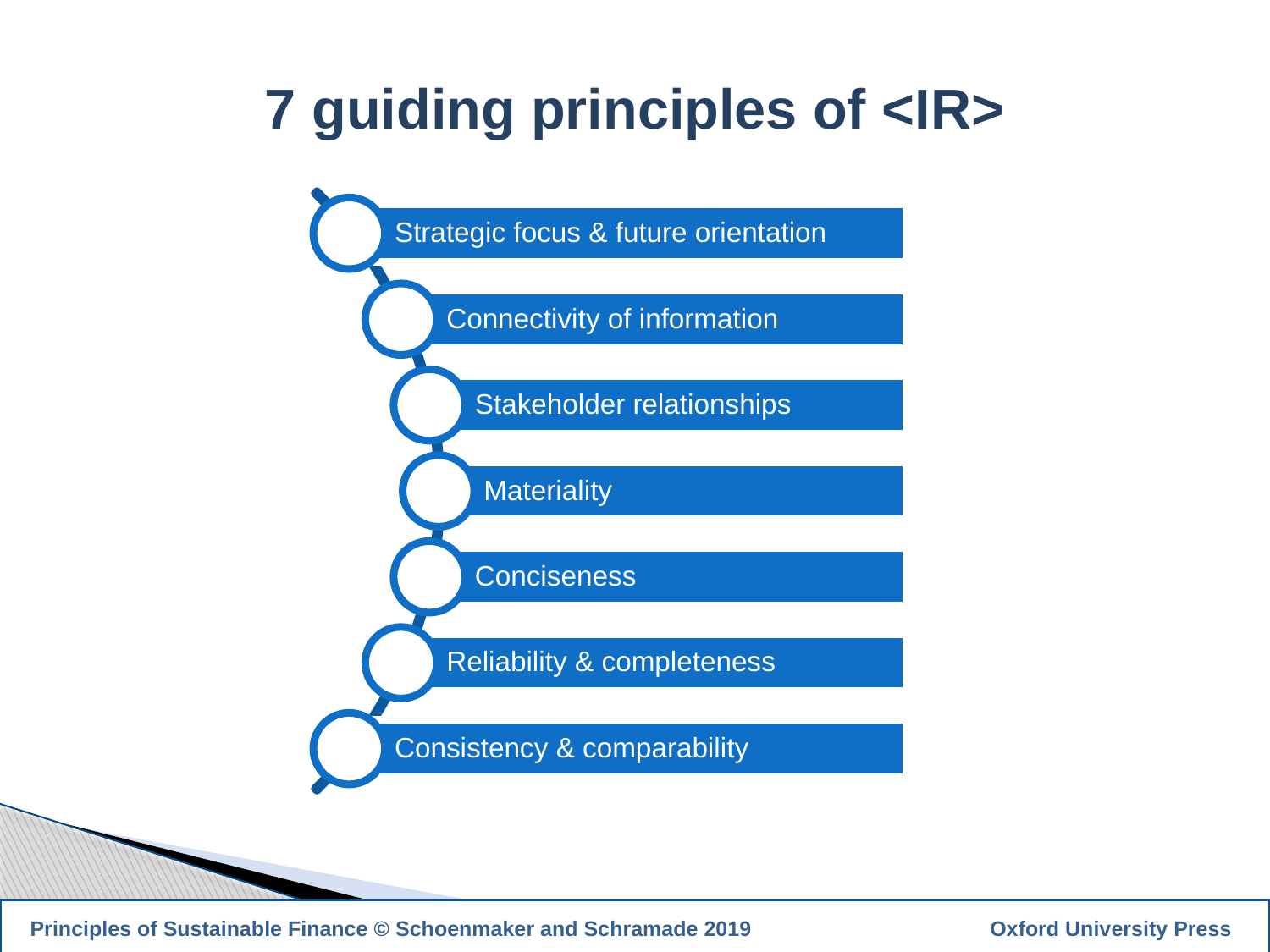

7 guiding principles of <IR>

Strategic focus & future orientation
Connectivity of information
Stakeholder relationships
Materiality
Conciseness
Reliability & completeness
Consistency & comparability
7

   Principles of Sustainable Finance © Schoenmaker and Schramade 2019		               Oxford University Press